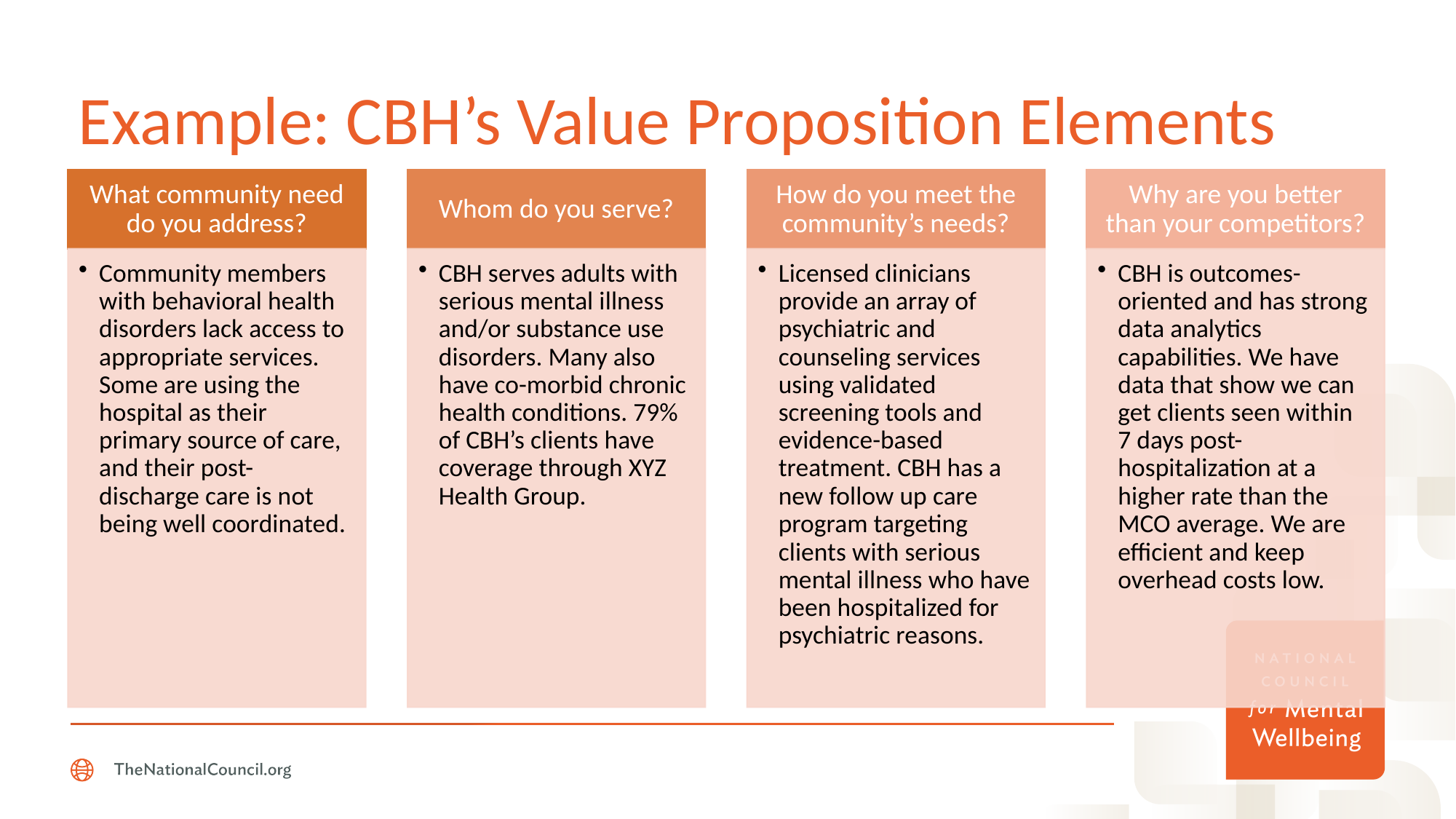

# Example: CBH’s Value Proposition Elements
What community need do you address?
Community members with behavioral health disorders lack access to appropriate services. Some are using the hospital as their primary source of care, and their post-discharge care is not being well coordinated.
Whom do you serve?
CBH serves adults with serious mental illness and/or substance use disorders. Many also have co-morbid chronic health conditions. 79% of CBH’s clients have coverage through XYZ Health Group.
How do you meet the community’s needs?
Licensed clinicians provide an array of psychiatric and counseling services using validated screening tools and evidence-based treatment. CBH has a new follow up care program targeting clients with serious mental illness who have been hospitalized for psychiatric reasons.

Why are you better than your competitors?
CBH is outcomes-oriented and has strong data analytics capabilities. We have data that show we can get clients seen within 7 days post-hospitalization at a higher rate than the MCO average. We are efficient and keep overhead costs low.